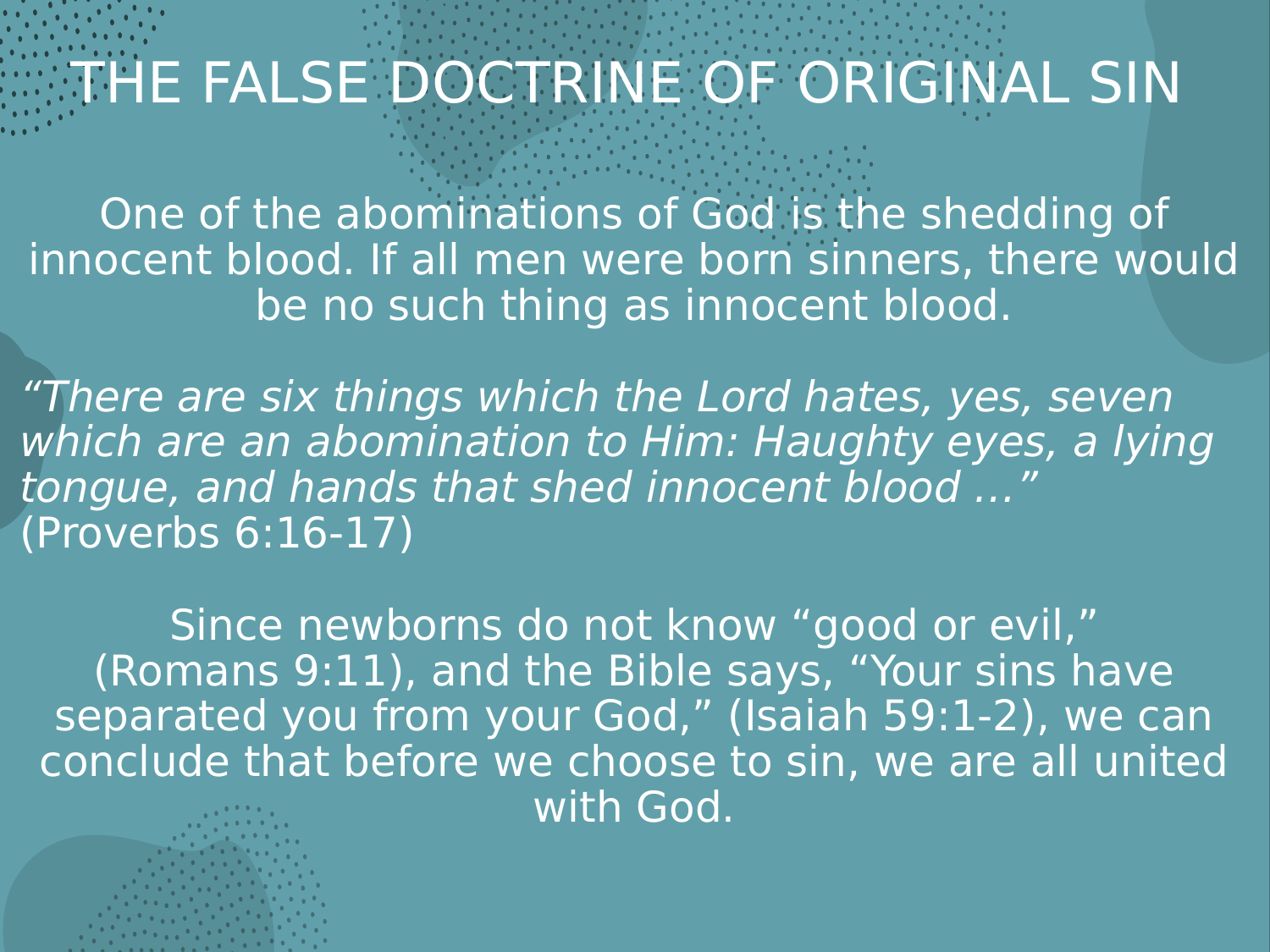

# THE FALSE DOCTRINE OF ORIGINAL SIN
One of the abominations of God is the shedding of innocent blood. If all men were born sinners, there would be no such thing as innocent blood.

“There are six things which the Lord hates, yes, seven which are an abomination to Him: Haughty eyes, a lying tongue, and hands that shed innocent blood …”
(Proverbs 6:16-17)

Since newborns do not know “good or evil,”
(Romans 9:11), and the Bible says, “Your sins have separated you from your God,” (Isaiah 59:1-2), we can conclude that before we choose to sin, we are all united with God.